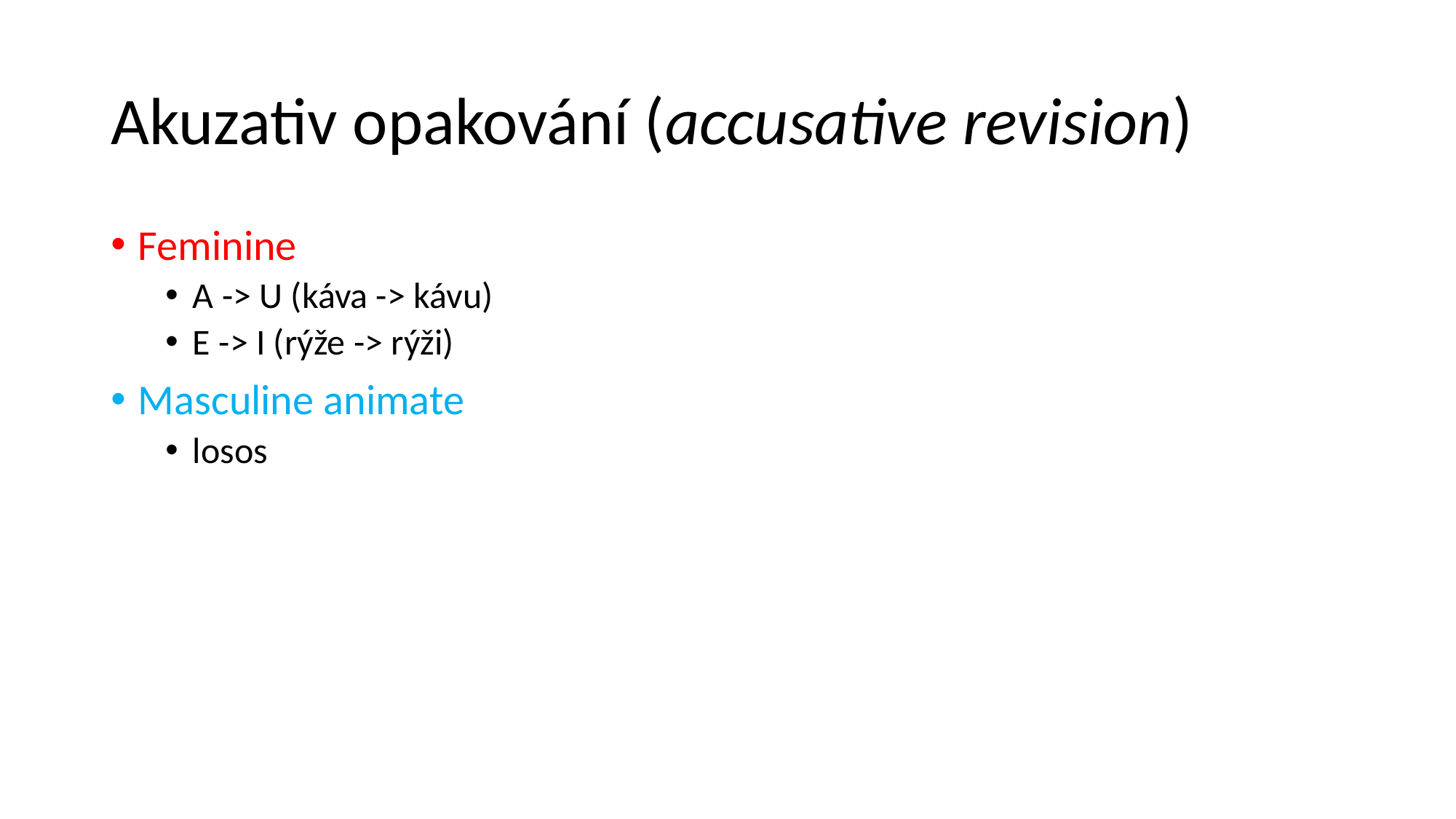

# Akuzativ opakování (accusative revision)
Feminine
A -> U (káva -> kávu)
E -> I (rýže -> rýži)
Masculine animate
losos